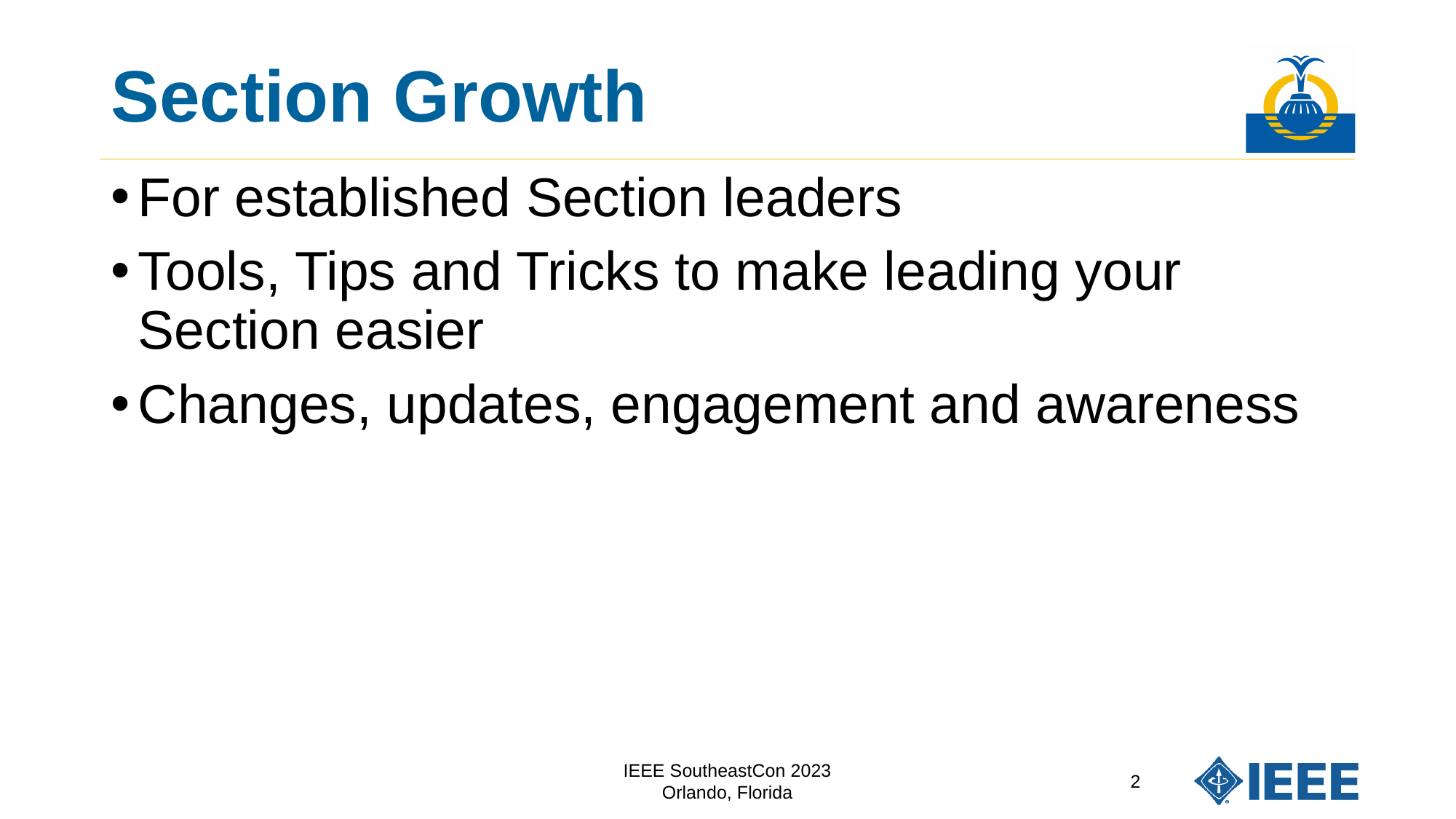

# Section Growth
For established Section leaders
Tools, Tips and Tricks to make leading your Section easier
Changes, updates, engagement and awareness
IEEE SoutheastCon 2023
Orlando, Florida
2